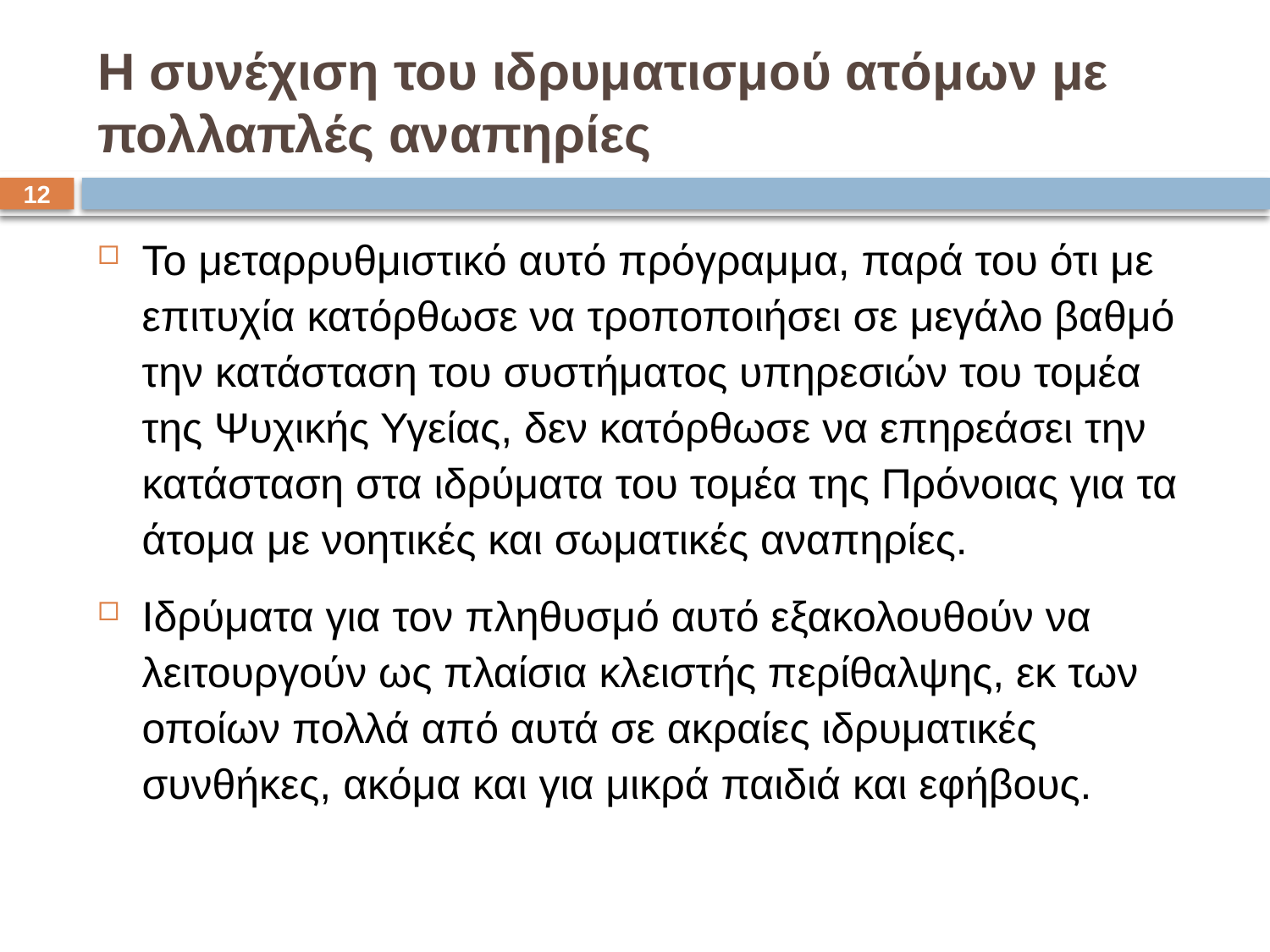

# Η συνέχιση του ιδρυματισμού ατόμων με πολλαπλές αναπηρίες
12
Το μεταρρυθμιστικό αυτό πρόγραμμα, παρά του ότι με επιτυχία κατόρθωσε να τροποποιήσει σε μεγάλο βαθμό την κατάσταση του συστήματος υπηρεσιών του τομέα της Ψυχικής Υγείας, δεν κατόρθωσε να επηρεάσει την κατάσταση στα ιδρύματα του τομέα της Πρόνοιας για τα άτομα με νοητικές και σωματικές αναπηρίες.
Ιδρύματα για τον πληθυσμό αυτό εξακολουθούν να λειτουργούν ως πλαίσια κλειστής περίθαλψης, εκ των οποίων πολλά από αυτά σε ακραίες ιδρυματικές συνθήκες, ακόμα και για μικρά παιδιά και εφήβους.